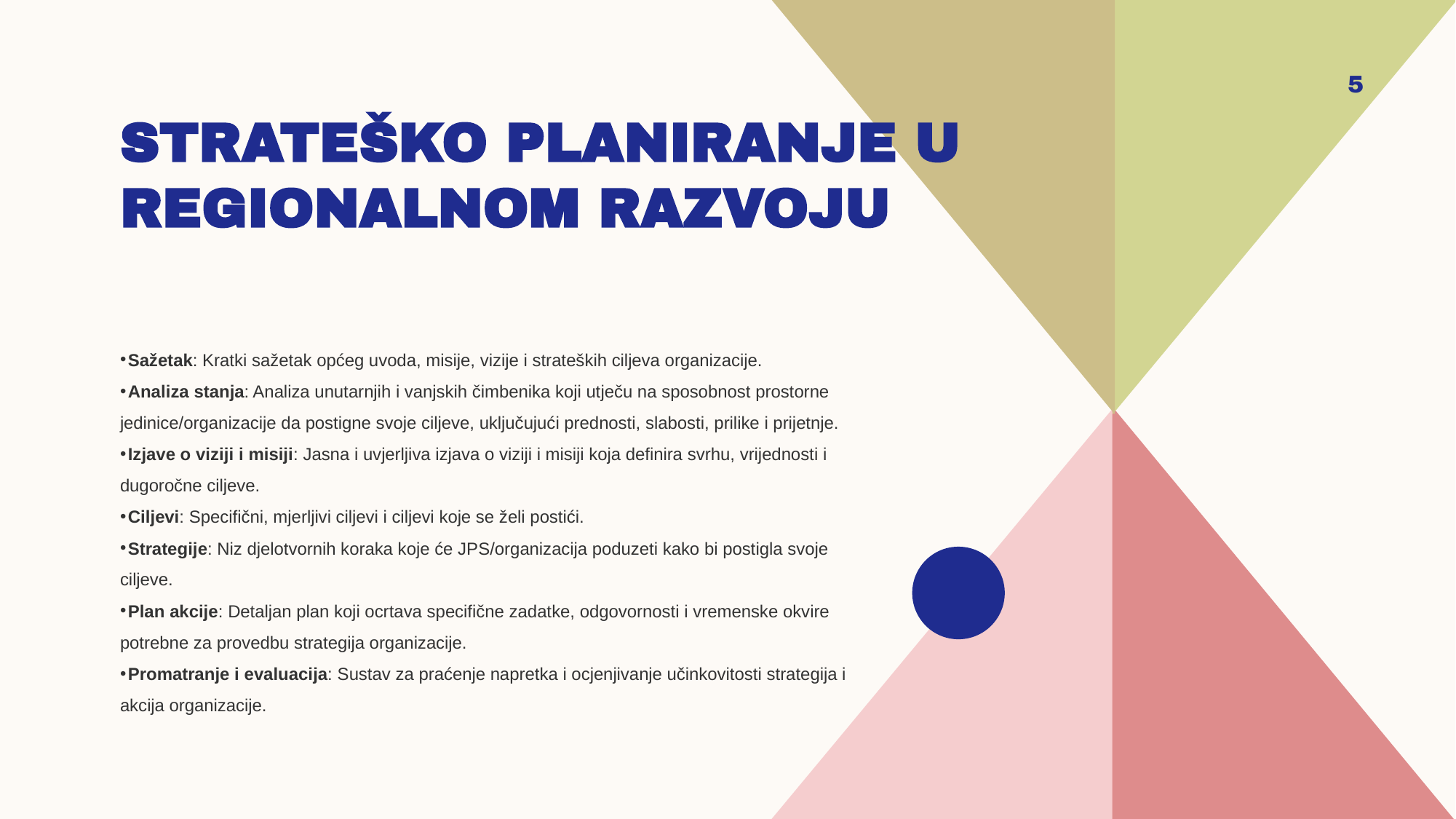

# Strateško planiranje U REGIONALNOM RAZVOJU
5
 Sažetak: Kratki sažetak općeg uvoda, misije, vizije i strateških ciljeva organizacije.
 Analiza stanja: Analiza unutarnjih i vanjskih čimbenika koji utječu na sposobnost prostorne jedinice/organizacije da postigne svoje ciljeve, uključujući prednosti, slabosti, prilike i prijetnje.
 Izjave o viziji i misiji: Jasna i uvjerljiva izjava o viziji i misiji koja definira svrhu, vrijednosti i dugoročne ciljeve.
 Ciljevi: Specifični, mjerljivi ciljevi i ciljevi koje se želi postići.
 Strategije: Niz djelotvornih koraka koje će JPS/organizacija poduzeti kako bi postigla svoje ciljeve.
 Plan akcije: Detaljan plan koji ocrtava specifične zadatke, odgovornosti i vremenske okvire potrebne za provedbu strategija organizacije.
 Promatranje i evaluacija: Sustav za praćenje napretka i ocjenjivanje učinkovitosti strategija i akcija organizacije.